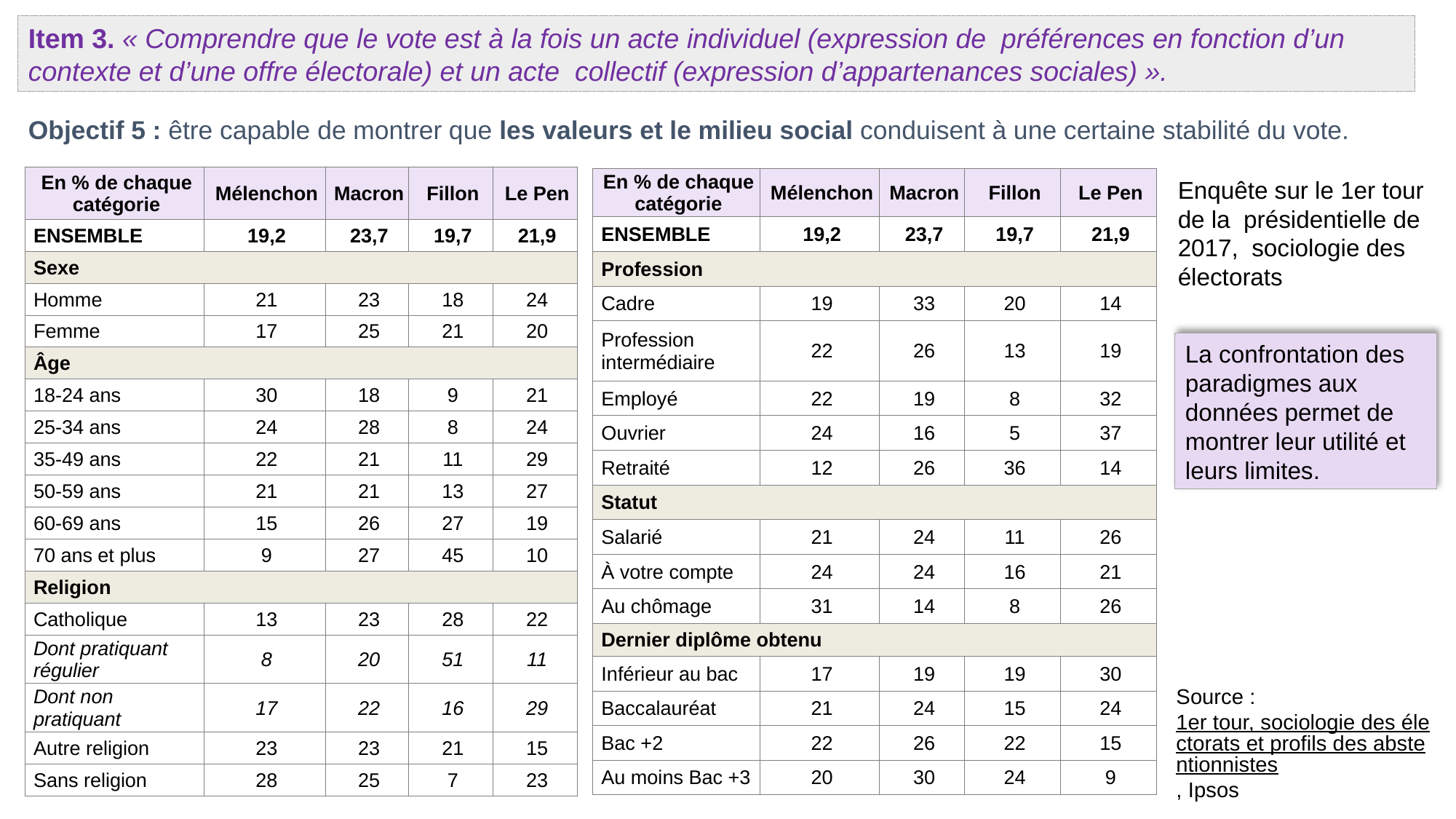

Item 3. « Comprendre que le vote est à la fois un acte individuel (expression de  préférences en fonction d’un contexte et d’une offre électorale) et un acte  collectif (expression d’appartenances sociales) ».
Objectif 5 : être capable de montrer que les valeurs et le milieu social conduisent à une certaine stabilité du vote.
| En % de chaque catégorie | Mélenchon | Macron | Fillon | Le Pen |
| --- | --- | --- | --- | --- |
| ENSEMBLE | 19,2 | 23,7 | 19,7 | 21,9 |
| Sexe |  |  |  |  |
| Homme | 21 | 23 | 18 | 24 |
| Femme | 17 | 25 | 21 | 20 |
| Âge |  |  |  |  |
| 18-24 ans | 30 | 18 | 9 | 21 |
| 25-34 ans | 24 | 28 | 8 | 24 |
| 35-49 ans | 22 | 21 | 11 | 29 |
| 50-59 ans | 21 | 21 | 13 | 27 |
| 60-69 ans | 15 | 26 | 27 | 19 |
| 70 ans et plus | 9 | 27 | 45 | 10 |
| Religion |  |  |  |  |
| Catholique | 13 | 23 | 28 | 22 |
| Dont pratiquant régulier | 8 | 20 | 51 | 11 |
| Dont non pratiquant | 17 | 22 | 16 | 29 |
| Autre religion | 23 | 23 | 21 | 15 |
| Sans religion | 28 | 25 | 7 | 23 |
| En % de chaque catégorie | Mélenchon | Macron | Fillon | Le Pen |
| --- | --- | --- | --- | --- |
| ENSEMBLE | 19,2 | 23,7 | 19,7 | 21,9 |
| Profession |  |  |  |  |
| Cadre | 19 | 33 | 20 | 14 |
| Profession intermédiaire | 22 | 26 | 13 | 19 |
| Employé | 22 | 19 | 8 | 32 |
| Ouvrier | 24 | 16 | 5 | 37 |
| Retraité | 12 | 26 | 36 | 14 |
| Statut |  |  |  |  |
| Salarié | 21 | 24 | 11 | 26 |
| À votre compte | 24 | 24 | 16 | 21 |
| Au chômage | 31 | 14 | 8 | 26 |
| Dernier diplôme obtenu |  |  |  |  |
| Inférieur au bac | 17 | 19 | 19 | 30 |
| Baccalauréat | 21 | 24 | 15 | 24 |
| Bac +2 | 22 | 26 | 22 | 15 |
| Au moins Bac +3 | 20 | 30 | 24 | 9 |
Enquête sur le 1er tour de la  présidentielle de 2017,  sociologie des électorats
La confrontation des paradigmes aux données permet de montrer leur utilité et leurs limites.
Source :
1er tour, sociologie des électorats et profils des abstentionnistes, Ipsos